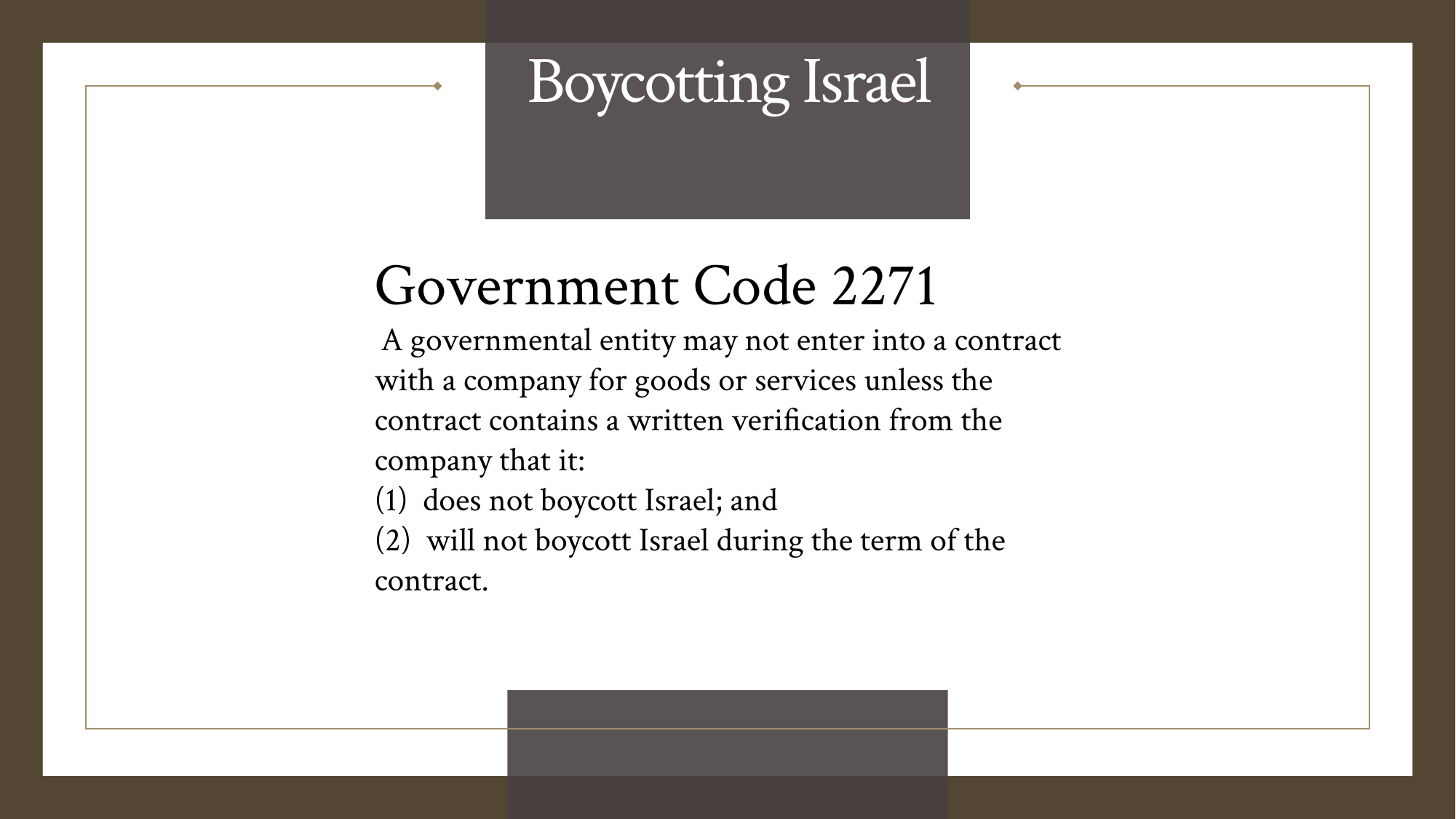

# Boycotting Israel
Government Code 2271
 A governmental entity may not enter into a contract with a company for goods or services unless the contract contains a written verification from the company that it:
(1)  does not boycott Israel; and
(2)  will not boycott Israel during the term of the contract.